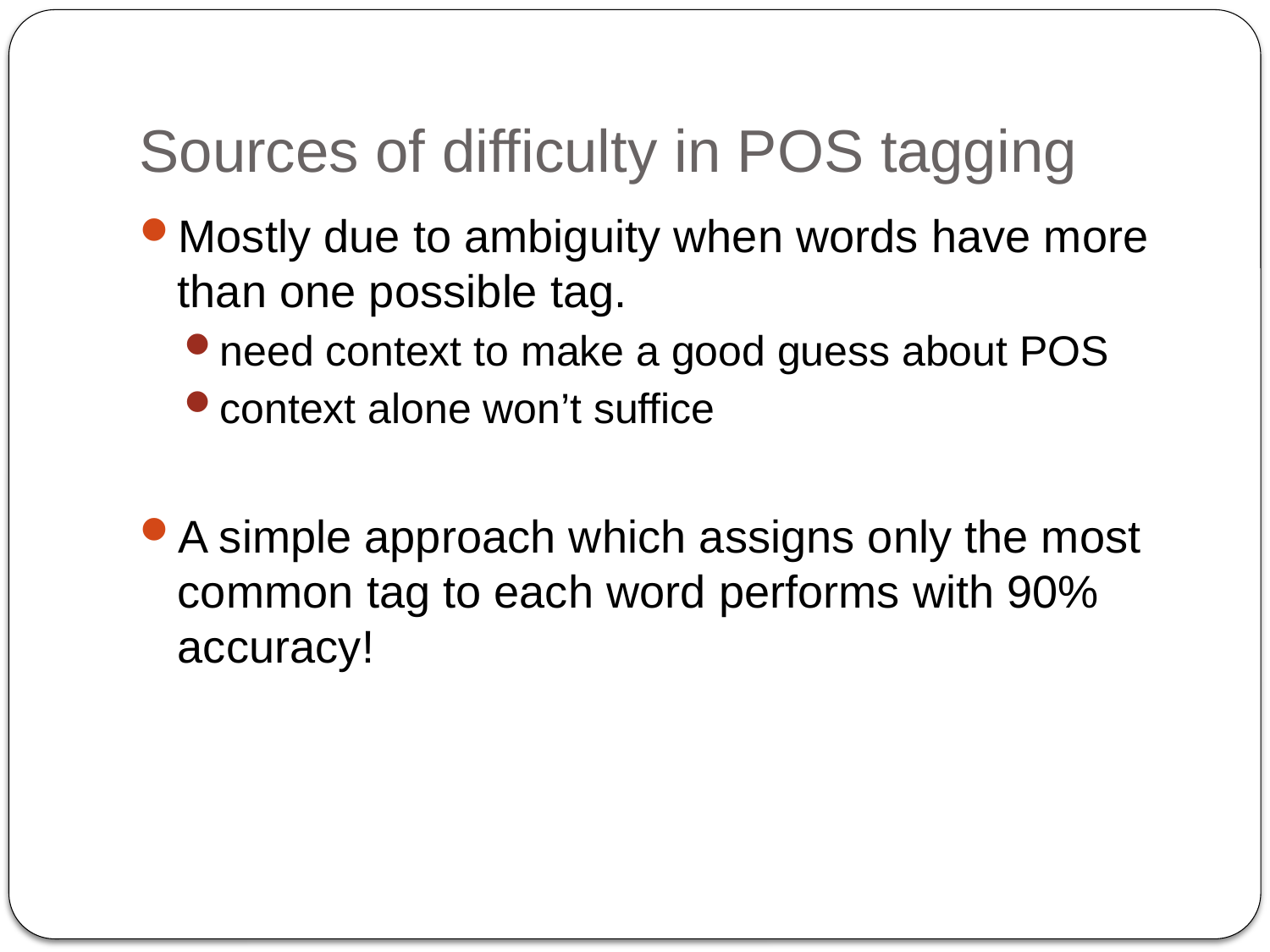

# Sources of difficulty in POS tagging
Mostly due to ambiguity when words have more than one possible tag.
need context to make a good guess about POS
context alone won’t suffice

A simple approach which assigns only the most common tag to each word performs with 90% accuracy!